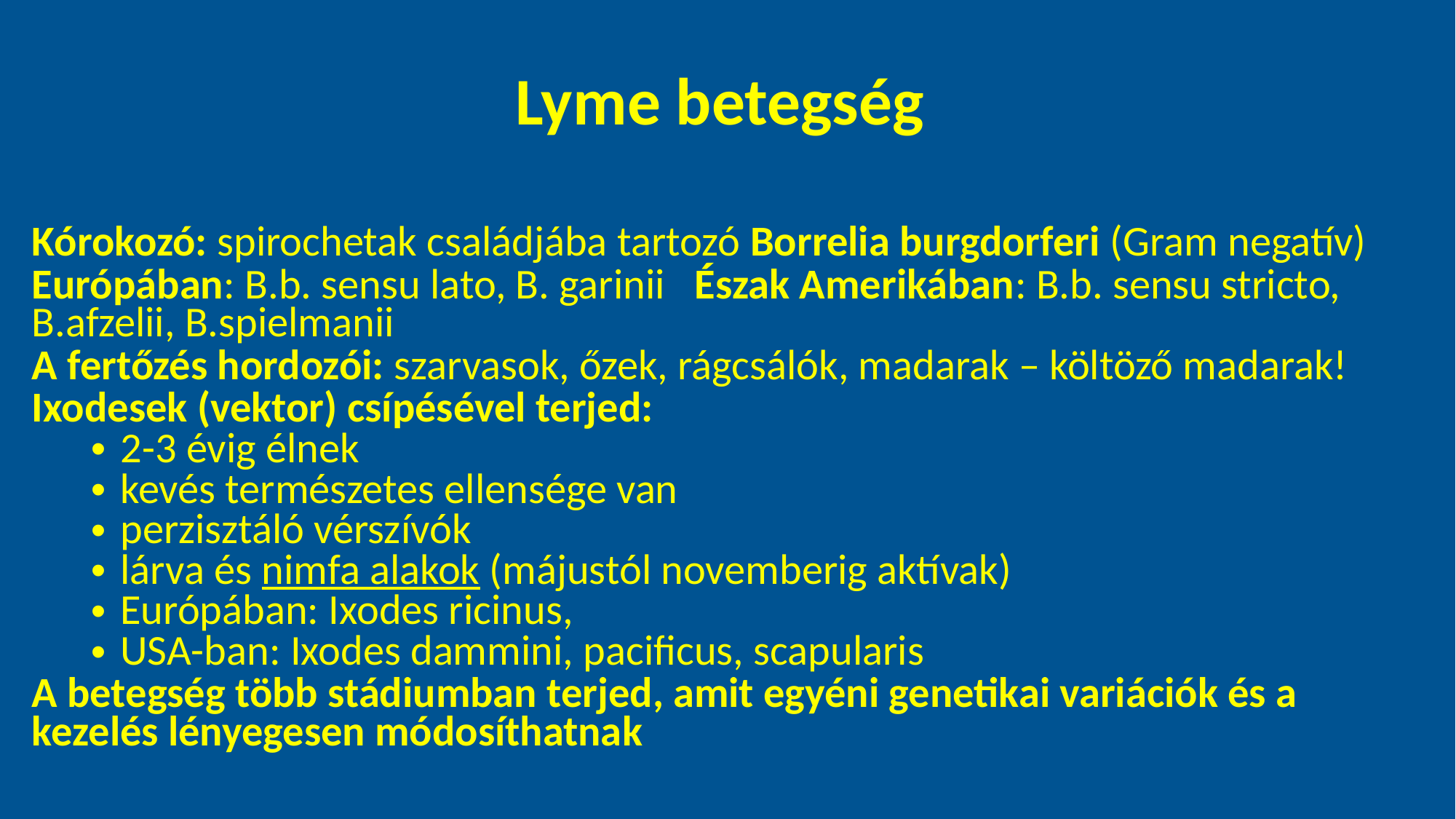

# Lyme betegség
Kórokozó: spirochetak családjába tartozó Borrelia burgdorferi (Gram negatív)
Európában: B.b. sensu lato, B. garinii   Észak Amerikában: B.b. sensu stricto, B.afzelii, B.spielmanii
A fertőzés hordozói: szarvasok, őzek, rágcsálók, madarak – költöző madarak!
Ixodesek (vektor) csípésével terjed:
2-3 évig élnek
kevés természetes ellensége van
perzisztáló vérszívók
lárva és nimfa alakok (májustól novemberig aktívak)
Európában: Ixodes ricinus,
USA-ban: Ixodes dammini, pacificus, scapularis
A betegség több stádiumban terjed, amit egyéni genetikai variációk és a kezelés lényegesen módosíthatnak